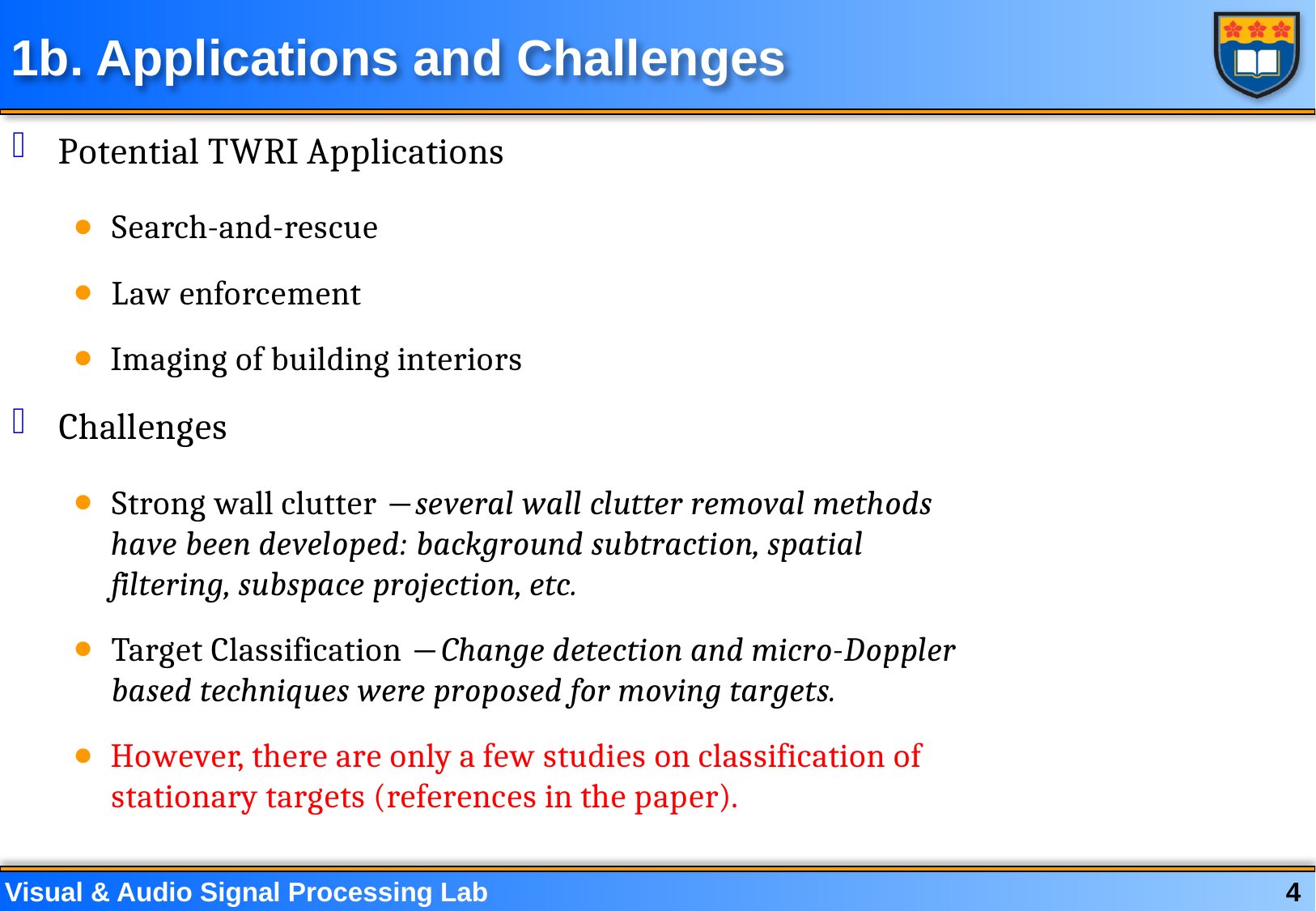

# 1b. Applications and Challenges
Potential TWRI Applications
Search-and-rescue
Law enforcement
Imaging of building interiors
Challenges
Strong wall clutter   ̶  several wall clutter removal methods have been developed: background subtraction, spatial filtering, subspace projection, etc.
Target Classification   ̶  Change detection and micro-Doppler based techniques were proposed for moving targets.
However, there are only a few studies on classification of stationary targets (references in the paper).